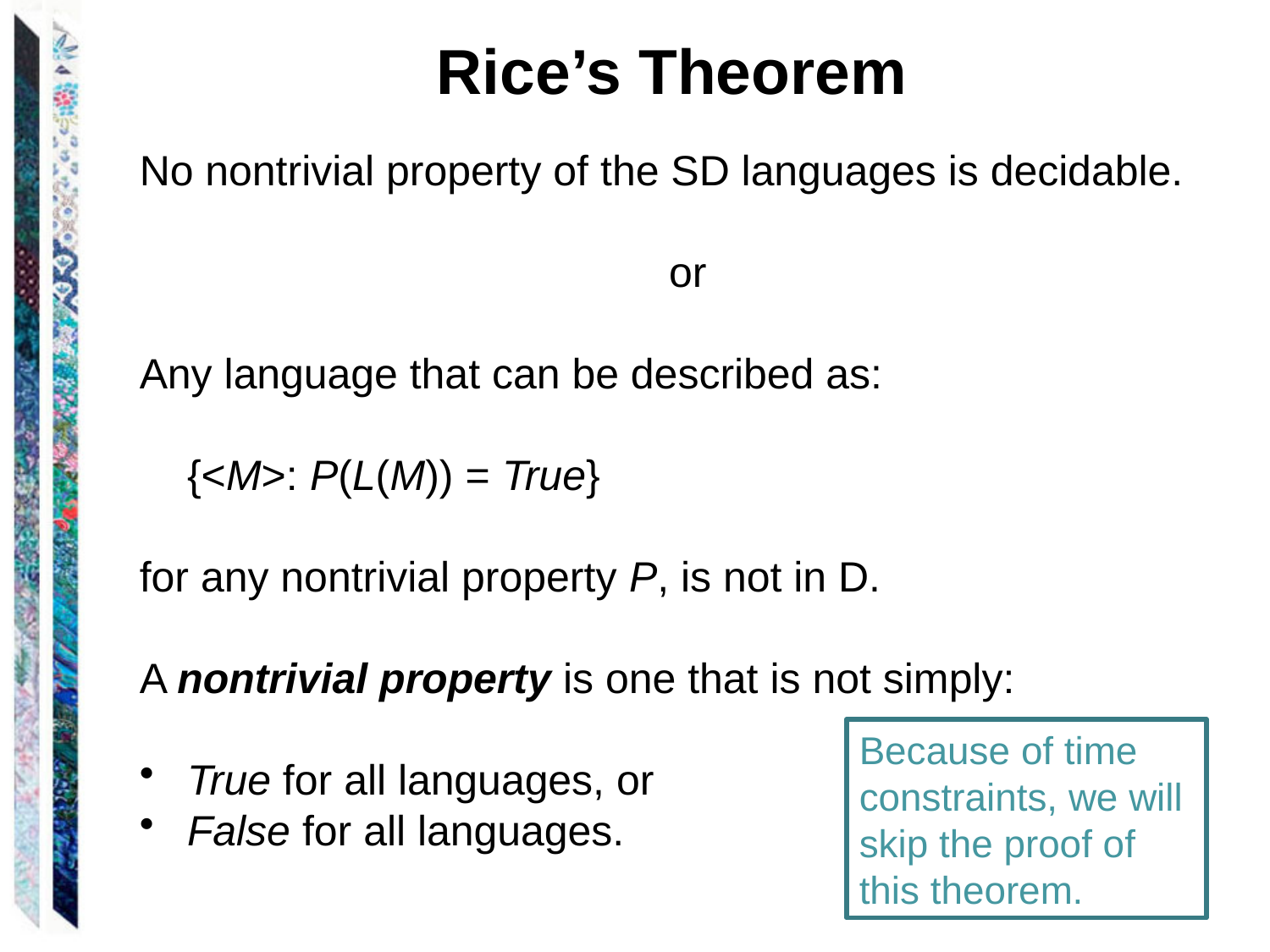

Rice’s Theorem
No nontrivial property of the SD languages is decidable.

or

Any language that can be described as:

	{<M>: P(L(M)) = True}

for any nontrivial property P, is not in D.

A nontrivial property is one that is not simply:

True for all languages, or
False for all languages.
Because of time constraints, we will skip the proof of this theorem.